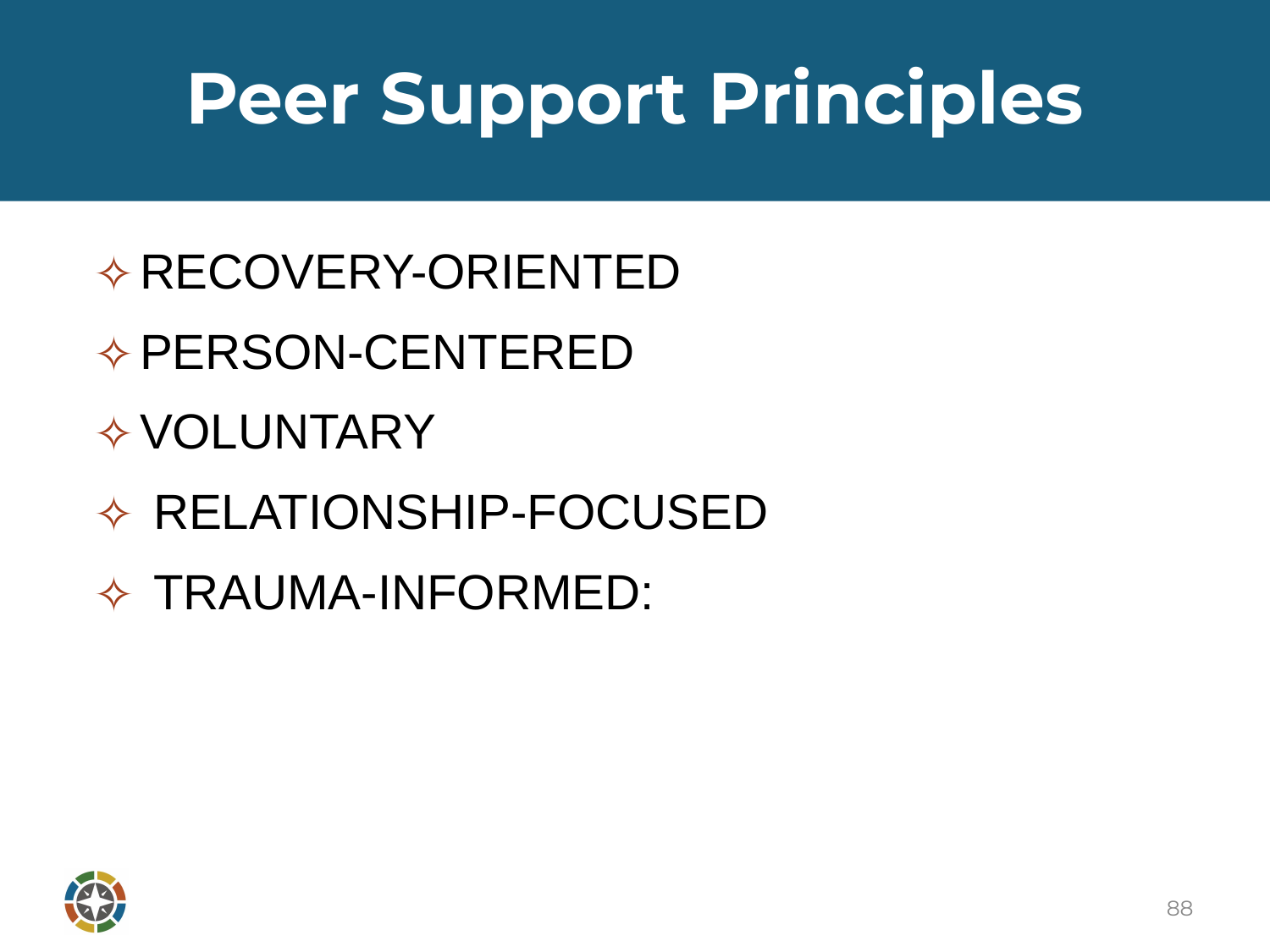

# Peer Support Principles
RECOVERY-ORIENTED
PERSON-CENTERED
VOLUNTARY
 RELATIONSHIP-FOCUSED
 TRAUMA-INFORMED:
88